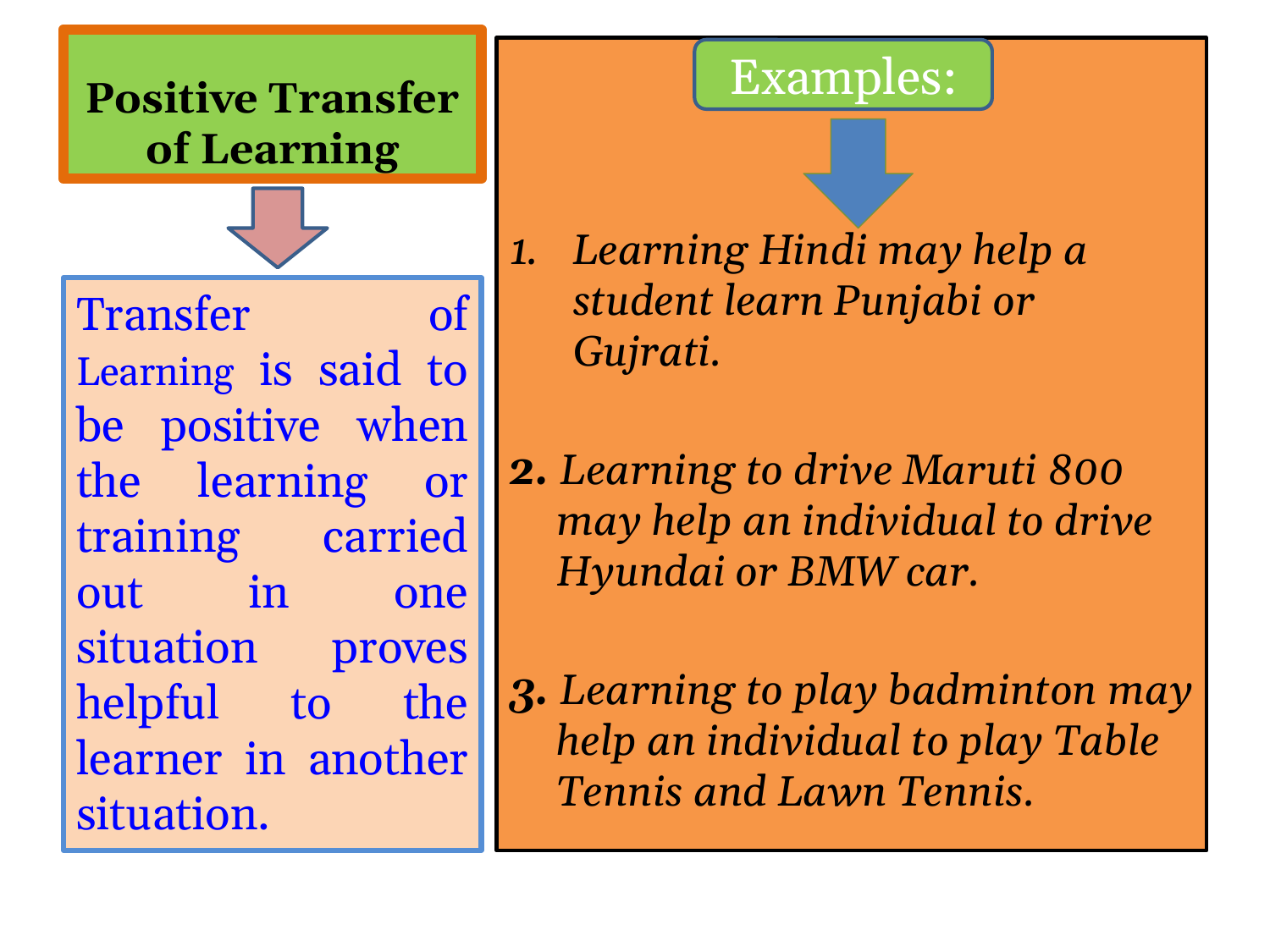

# Positive Transfer of Learning

Learning Hindi may help a student learn Punjabi or Gujrati.

2. Learning to drive Maruti 800 may help an individual to drive Hyundai or BMW car.

3. Learning to play badminton may help an individual to play Table Tennis and Lawn Tennis.
Examples:

Transfer of Learning is said to be positive when the learning or training carried out in one situation proves helpful to the learner in another situation.